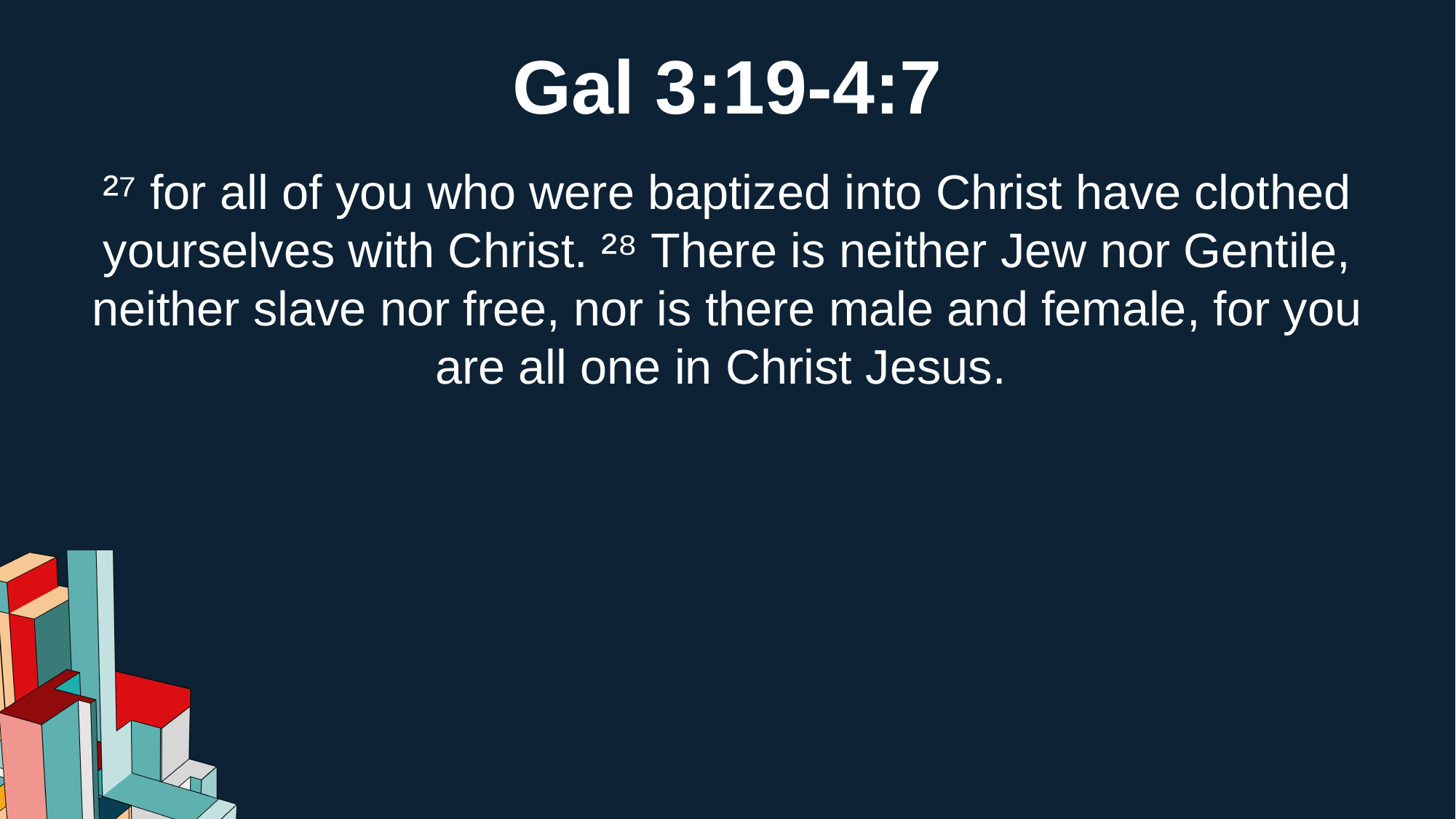

Gal 3:19-4:7
²⁷ for all of you who were baptized into Christ have clothed yourselves with Christ. ²⁸ There is neither Jew nor Gentile, neither slave nor free, nor is there male and female, for you are all one in Christ Jesus.